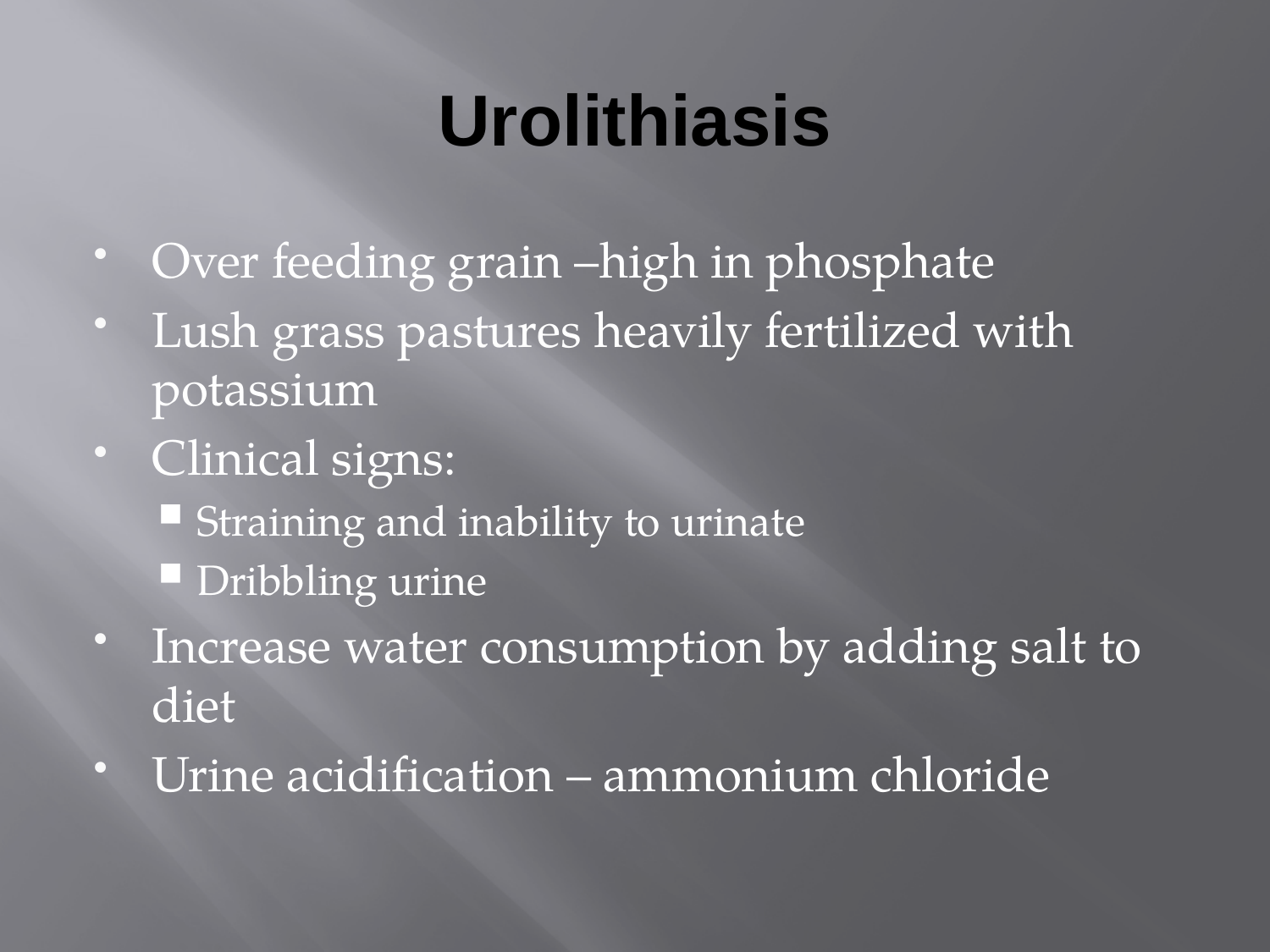

# Urolithiasis
Over feeding grain –high in phosphate
Lush grass pastures heavily fertilized with potassium
Clinical signs:
Straining and inability to urinate
Dribbling urine
Increase water consumption by adding salt to diet
Urine acidification – ammonium chloride